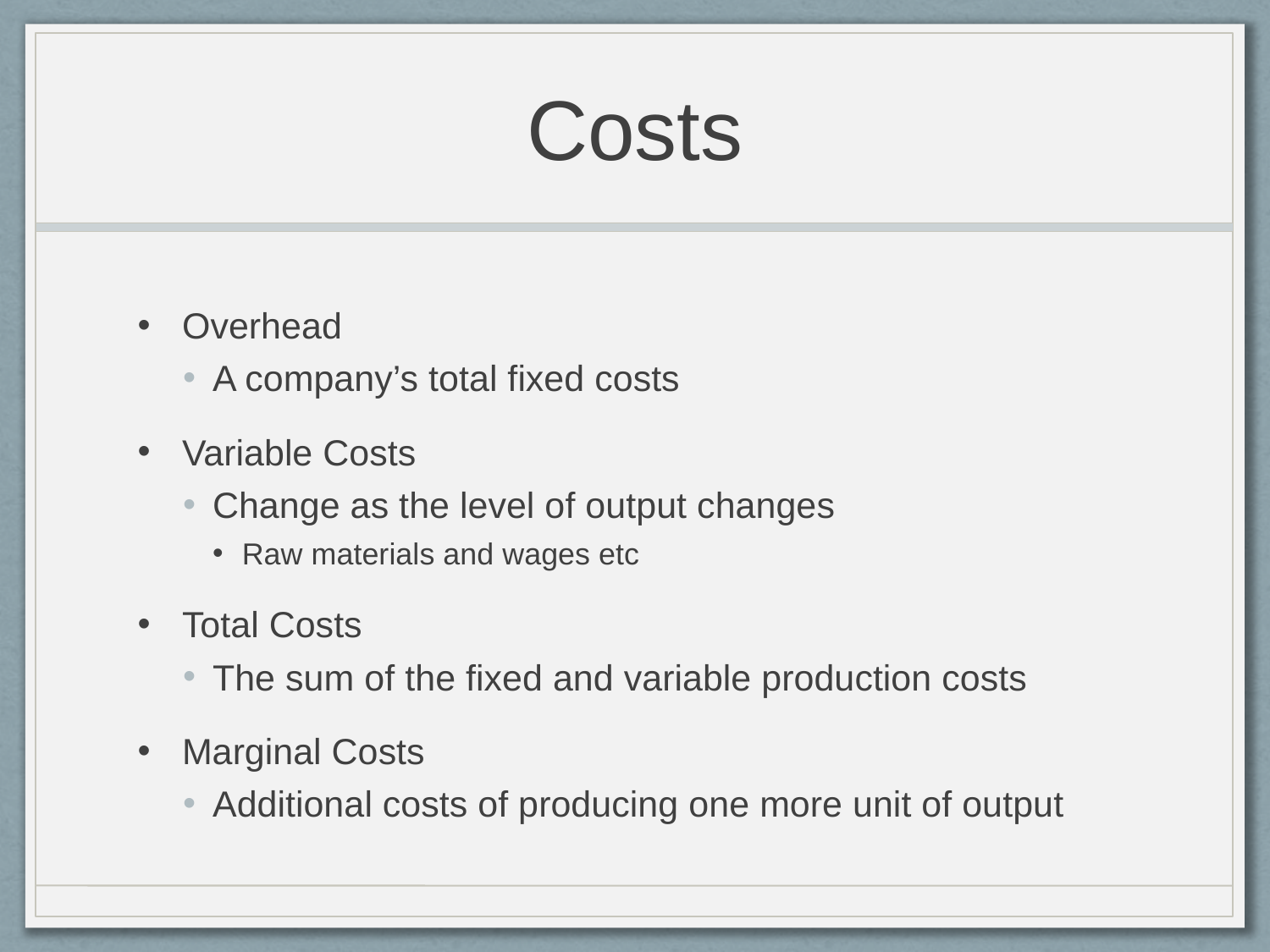

# Costs
Overhead
A company’s total fixed costs
Variable Costs
Change as the level of output changes
Raw materials and wages etc
Total Costs
The sum of the fixed and variable production costs
Marginal Costs
Additional costs of producing one more unit of output